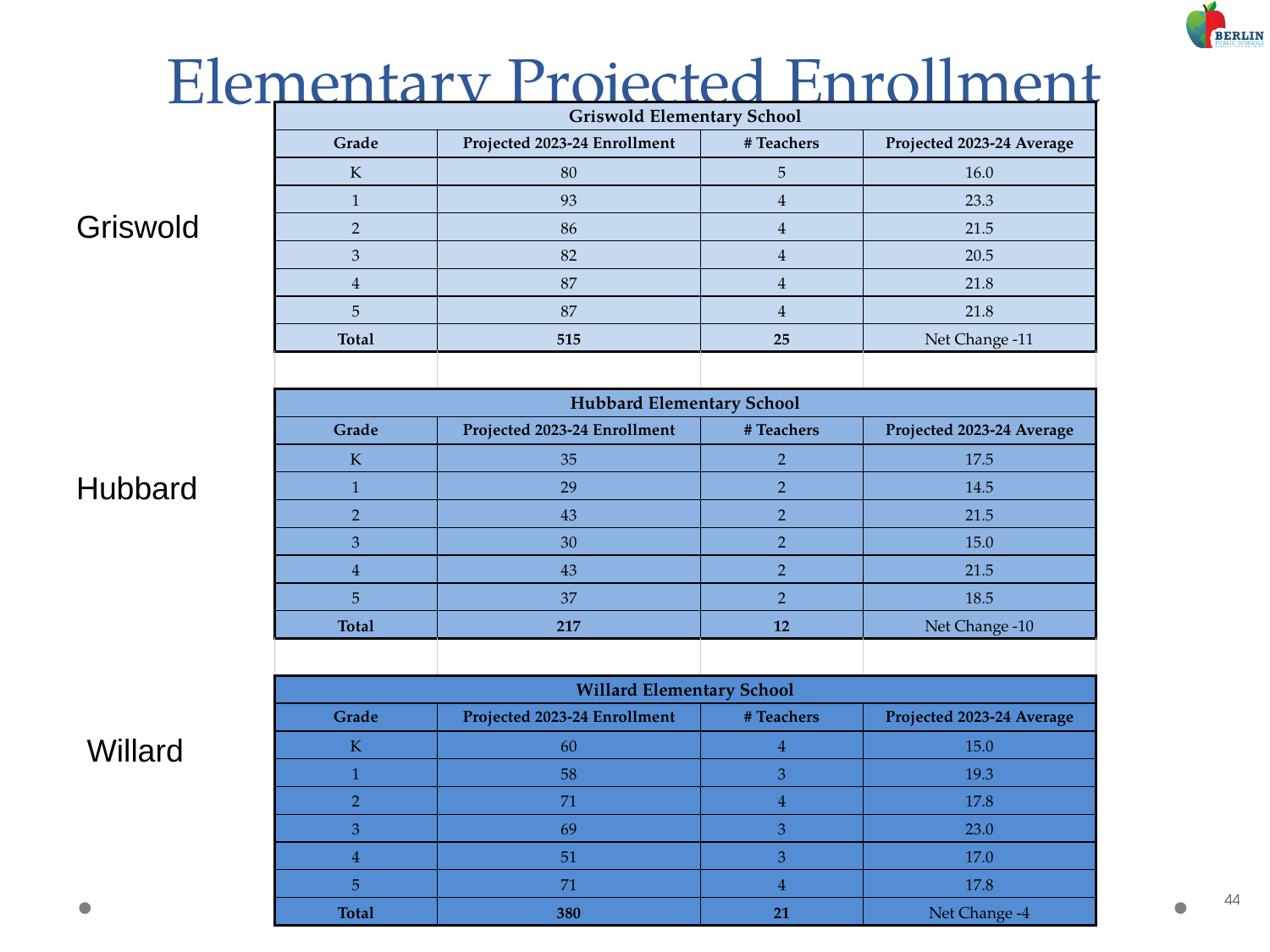

# Elementary Projected Enrollment
| Griswold Elementary School |  |  |  |
| --- | --- | --- | --- |
| Grade | Projected 2023-24 Enrollment | # Teachers | Projected 2023-24 Average |
| K | 80 | 5 | 16.0 |
| 1 | 93 | 4 | 23.3 |
| 2 | 86 | 4 | 21.5 |
| 3 | 82 | 4 | 20.5 |
| 4 | 87 | 4 | 21.8 |
| 5 | 87 | 4 | 21.8 |
| Total | 515 | 25 | Net Change -11 |
|  |  |  |  |
| Hubbard Elementary School |  |  |  |
| Grade | Projected 2023-24 Enrollment | # Teachers | Projected 2023-24 Average |
| K | 35 | 2 | 17.5 |
| 1 | 29 | 2 | 14.5 |
| 2 | 43 | 2 | 21.5 |
| 3 | 30 | 2 | 15.0 |
| 4 | 43 | 2 | 21.5 |
| 5 | 37 | 2 | 18.5 |
| Total | 217 | 12 | Net Change -10 |
|  |  |  |  |
| Willard Elementary School |  |  |  |
| Grade | Projected 2023-24 Enrollment | # Teachers | Projected 2023-24 Average |
| K | 60 | 4 | 15.0 |
| 1 | 58 | 3 | 19.3 |
| 2 | 71 | 4 | 17.8 |
| 3 | 69 | 3 | 23.0 |
| 4 | 51 | 3 | 17.0 |
| 5 | 71 | 4 | 17.8 |
| Total | 380 | 21 | Net Change -4 |
Griswold
Hubbard
Willard
44